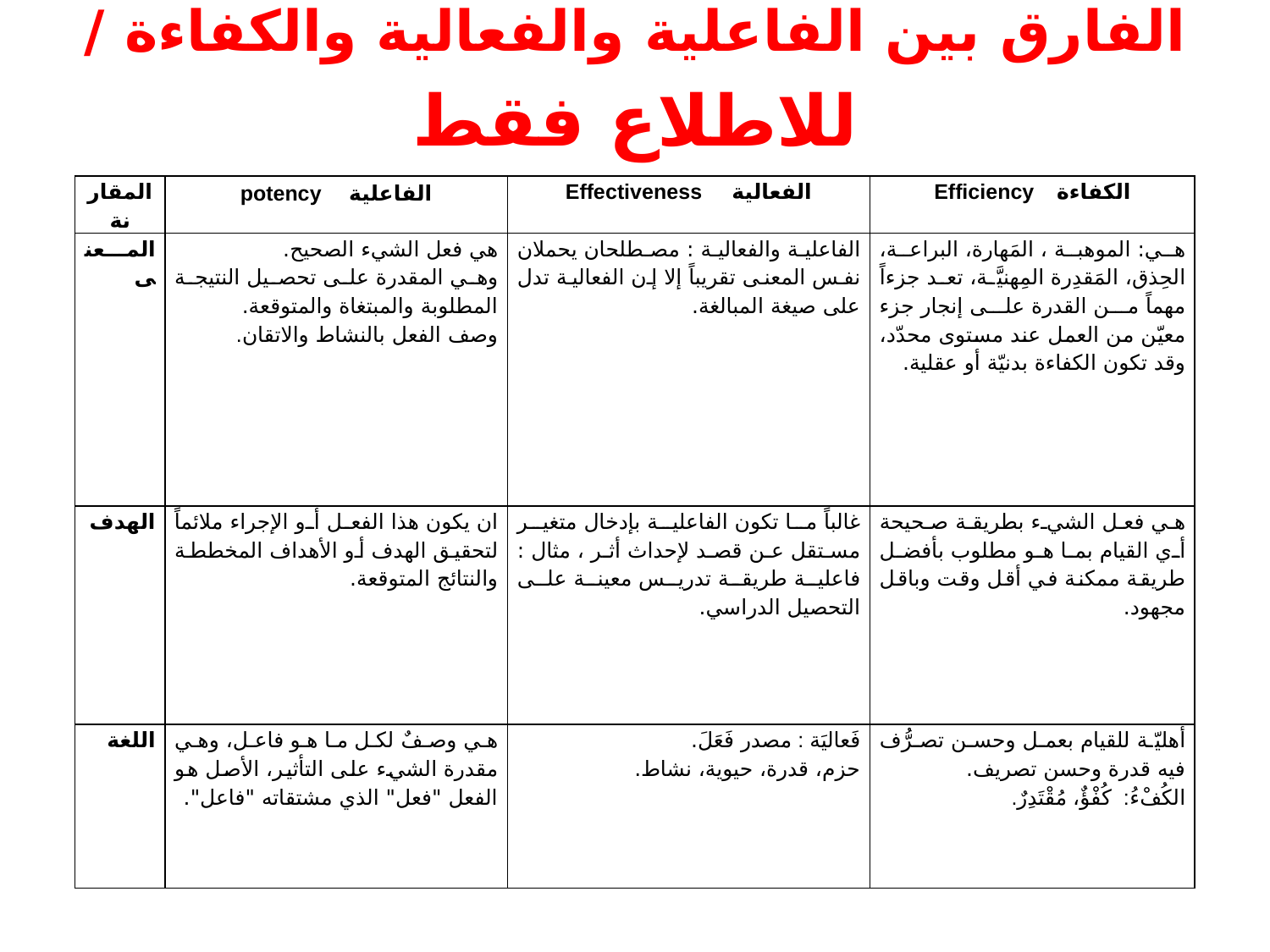

# الفارق بين الفاعلية والفعالية والكفاءة / للاطلاع فقط
| المقارنة | الفاعلية potency | الفعالية Effectiveness | الكفاءة Efficiency |
| --- | --- | --- | --- |
| المعنى | هي فعل الشيء الصحيح. وهي المقدرة على تحصيل النتيجة المطلوبة والمبتغاة والمتوقعة. وصف الفعل بالنشاط والاتقان. | الفاعلية والفعالية : مصطلحان يحملان نفس المعنى تقريباً إلا إن الفعالية تدل على صيغة المبالغة. | هي: الموهبة ، المَهارة، البراعة، الحِذق، المَقدِرة المِهنيَّة، تعد جزءاً مهماً من القدرة على إنجار جزء معيّن من العمل عند مستوى محدّد، وقد تكون الكفاءة بدنيّة أو عقلية. |
| الهدف | ان يكون هذا الفعل أو الإجراء ملائماً لتحقيق الهدف أو الأهداف المخططة والنتائج المتوقعة. | غالباً ما تكون الفاعلية بإدخال متغير مستقل عن قصد لإحداث أثر ، مثال : فاعلية طريقة تدريس معينة على التحصيل الدراسي. | هي فعل الشيء بطريقة صحيحة أي القيام بما هو مطلوب بأفضل طريقة ممكنة في أقل وقت وباقل مجهود. |
| اللغة | هي وصفٌ لكل ما هو فاعل، وهي مقدرة الشيء على التأثير، الأصل هو الفعل "فعل" الذي مشتقاته "فاعل". | فَعاليَة : مصدر فَعَلَ. حزم، قدرة، حيوية، نشاط. | أهليّة للقيام بعمل وحسن تصرُّف فيه قدرة وحسن تصريف. الكُفْءُ:  كُفْؤٌ، مُقْتَدِرٌ. |